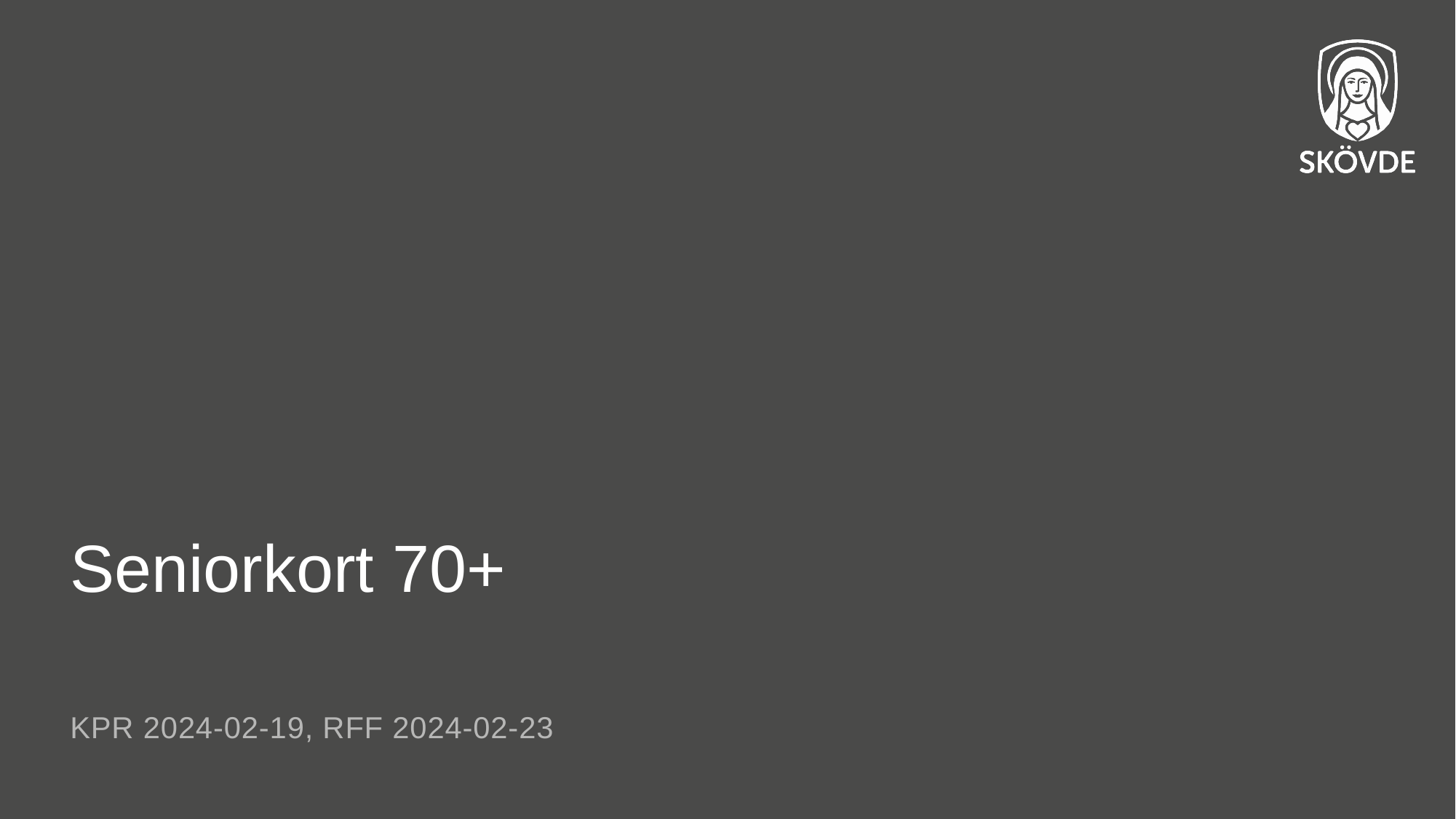

# Seniorkort 70+
KPR 2024-02-19, RFF 2024-02-23